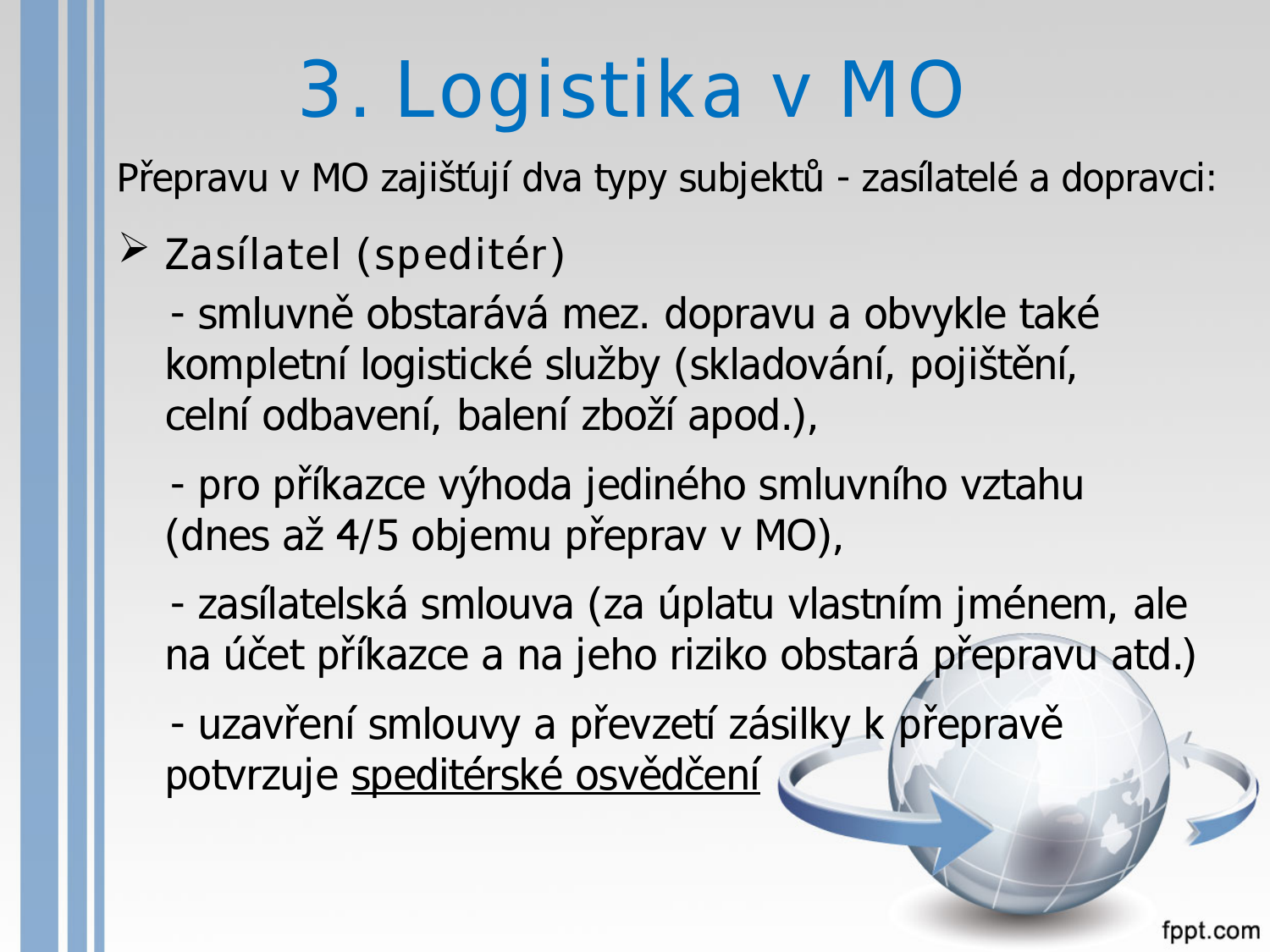

# 3. Logistika v MO
Přepravu v MO zajišťují dva typy subjektů - zasílatelé a dopravci:

Zasílatel (speditér)
    - smluvně obstarává mez. dopravu a obvykle také kompletní logistické služby (skladování, pojištění,
celní odbavení, balení zboží apod.),

    - pro příkazce výhoda jediného smluvního vztahu
(dnes až 4/5 objemu přeprav v MO),

    - zasílatelská smlouva (za úplatu vlastním jménem, ale
na účet příkazce a na jeho riziko obstará přepravu atd.)

    - uzavření smlouvy a převzetí zásilky k přepravě potvrzuje speditérské osvědčení